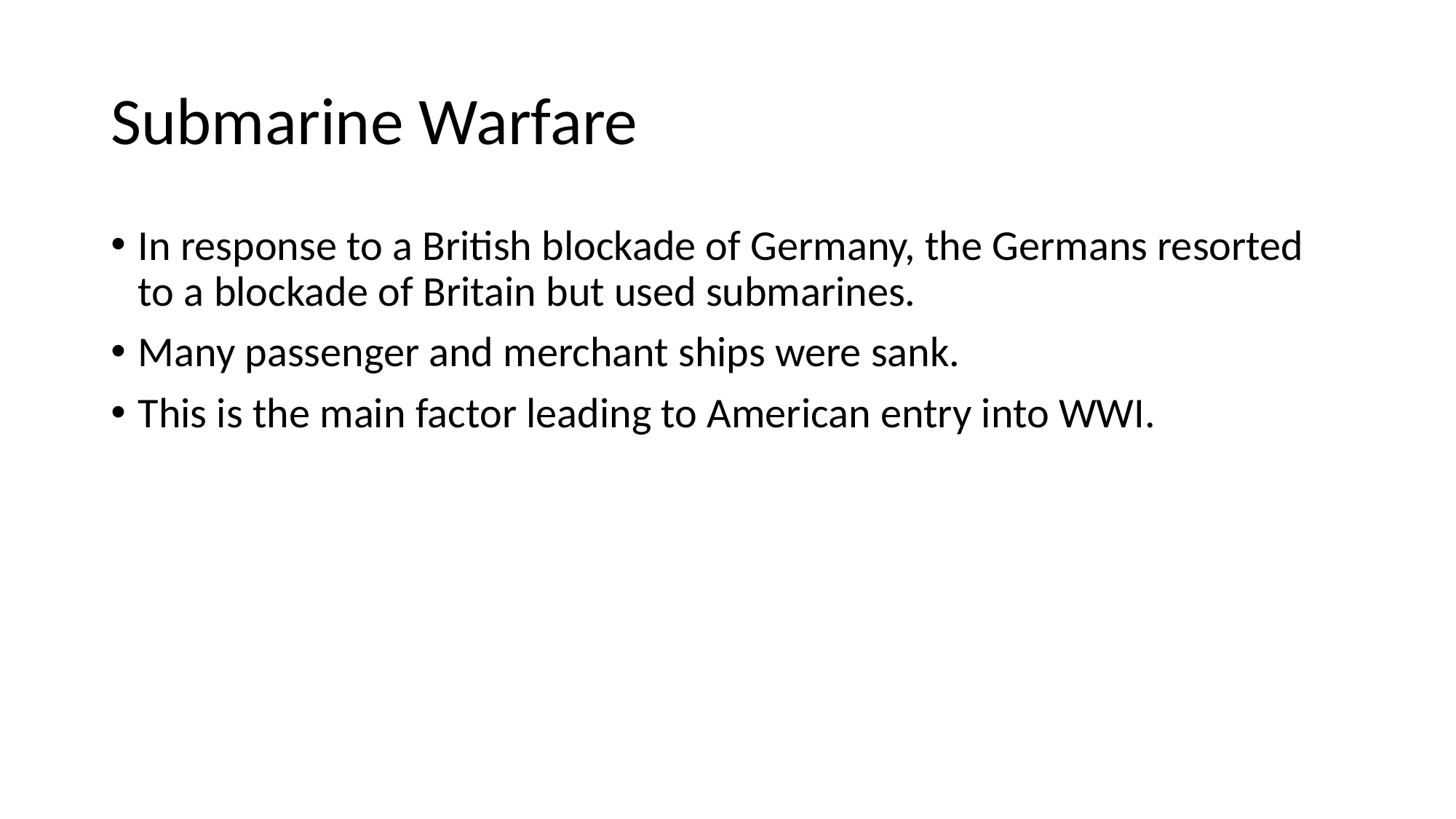

# Submarine Warfare
In response to a British blockade of Germany, the Germans resorted to a blockade of Britain but used submarines.
Many passenger and merchant ships were sank.
This is the main factor leading to American entry into WWI.